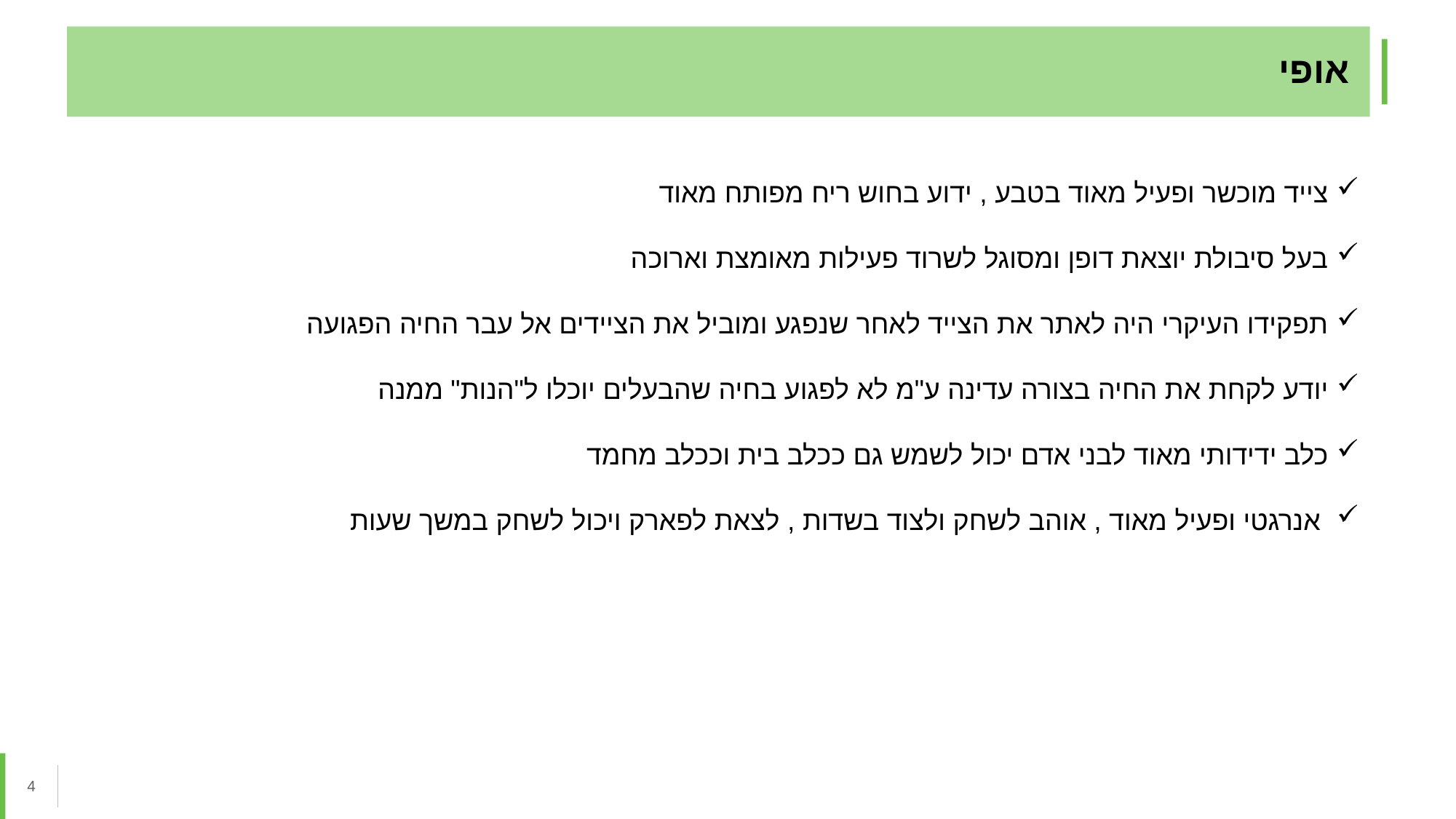

אופי
 צייד מוכשר ופעיל מאוד בטבע , ידוע בחוש ריח מפותח מאוד
 בעל סיבולת יוצאת דופן ומסוגל לשרוד פעילות מאומצת וארוכה
 תפקידו העיקרי היה לאתר את הצייד לאחר שנפגע ומוביל את הציידים אל עבר החיה הפגועה
 יודע לקחת את החיה בצורה עדינה ע"מ לא לפגוע בחיה שהבעלים יוכלו ל"הנות" ממנה
 כלב ידידותי מאוד לבני אדם יכול לשמש גם ככלב בית וככלב מחמד
  אנרגטי ופעיל מאוד , אוהב לשחק ולצוד בשדות , לצאת לפארק ויכול לשחק במשך שעות